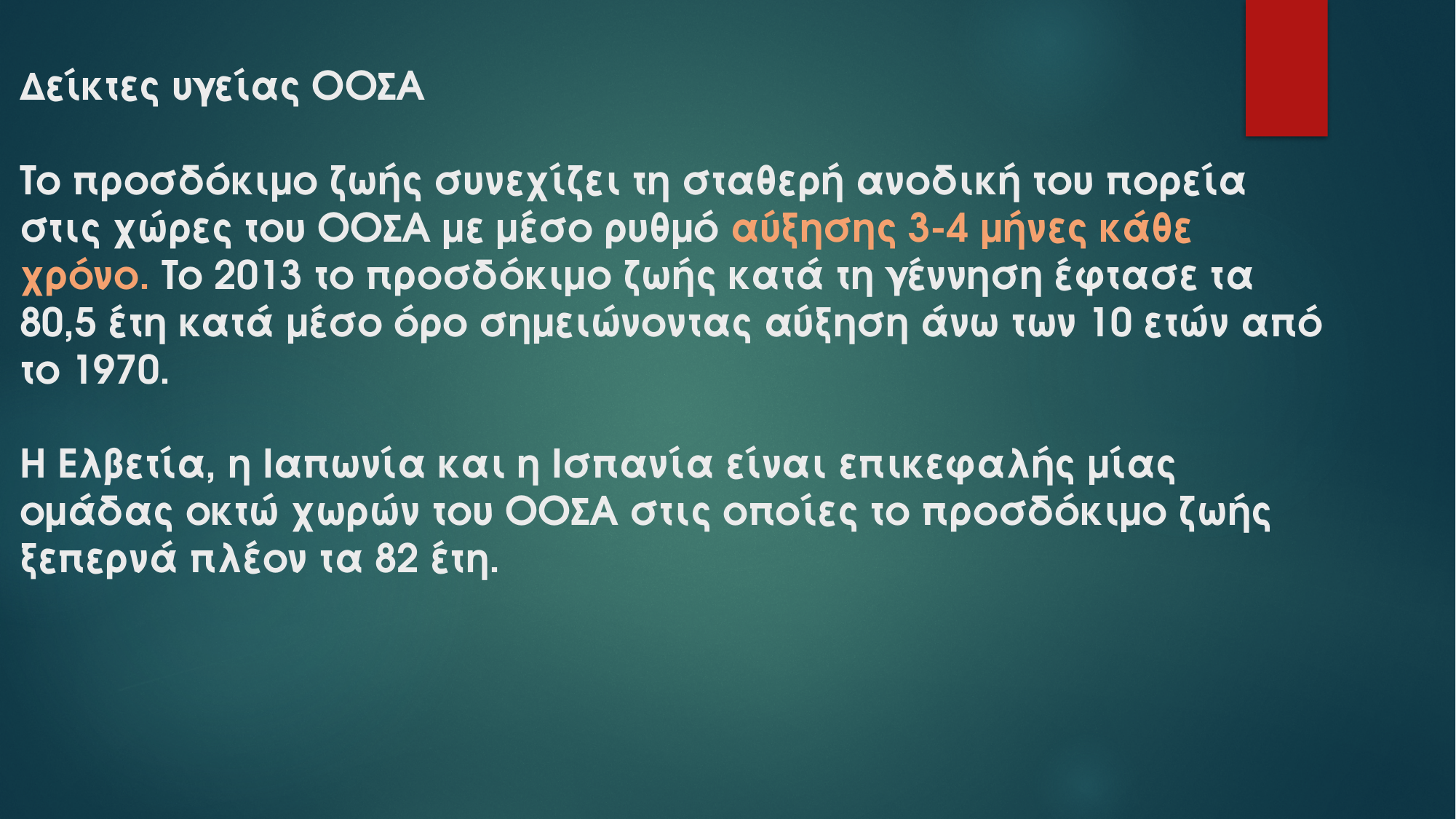

# Δείκτες υγείας ΟΟΣΑ Το προσδόκιμο ζωής συνεχίζει τη σταθερή ανοδική του πορεία στις χώρες του ΟΟΣΑ με μέσο ρυθμό αύξησης 3‑4 μήνες κάθε χρόνο. Το 2013 το προσδόκιμο ζωής κατά τη γέννηση έφτασε τα 80,5 έτη κατά μέσο όρο σημειώνοντας αύξηση άνω των 10 ετών από το 1970. Η Ελβετία, η Ιαπωνία και η Ισπανία είναι επικεφαλής μίας ομάδας οκτώ χωρών του ΟΟΣΑ στις οποίες το προσδόκιμο ζωής ξεπερνά πλέον τα 82 έτη.